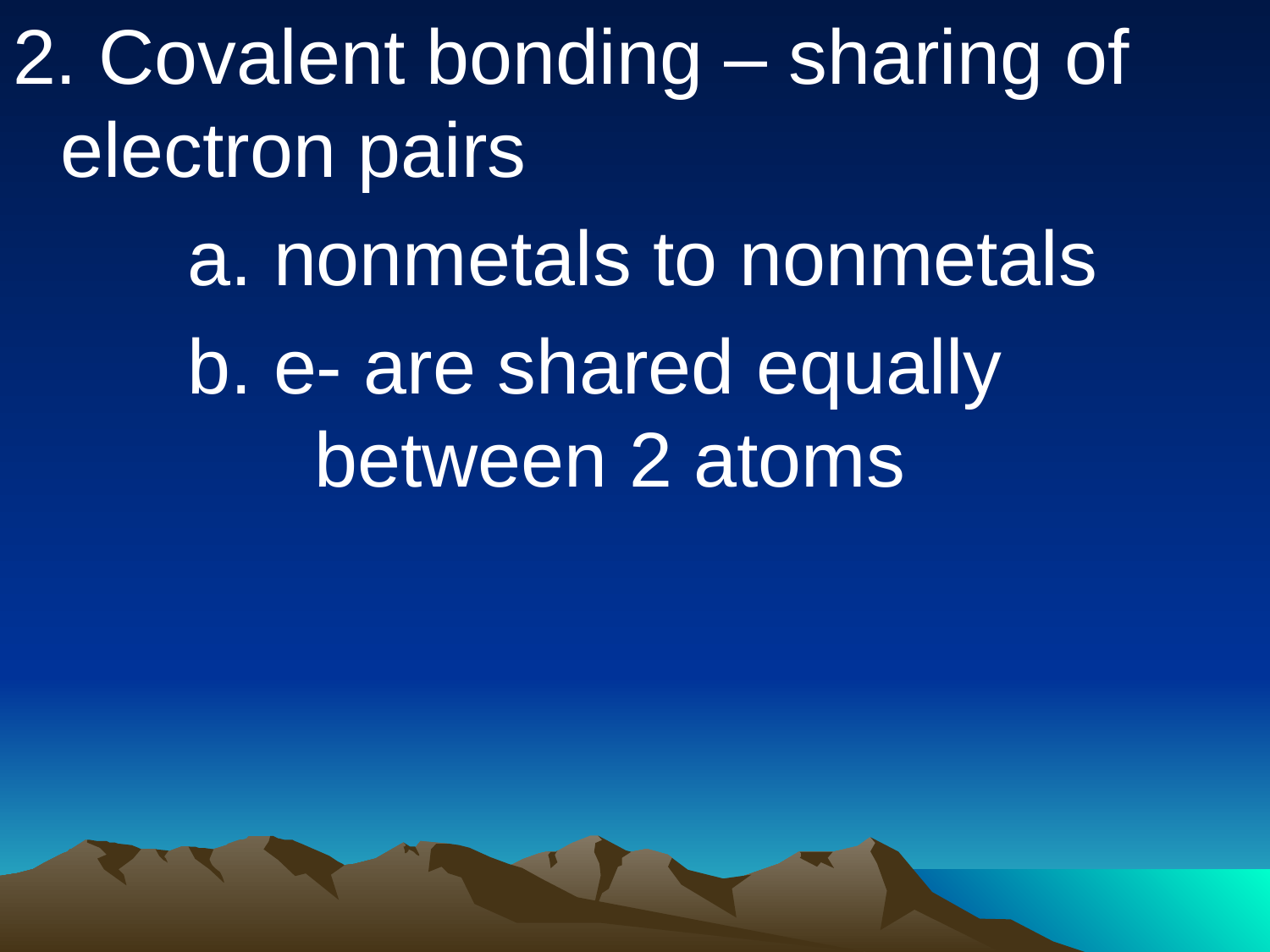

2. Covalent bonding – sharing of 	electron pairs
		a. nonmetals to nonmetals
		b. e- are shared equally 				between 2 atoms